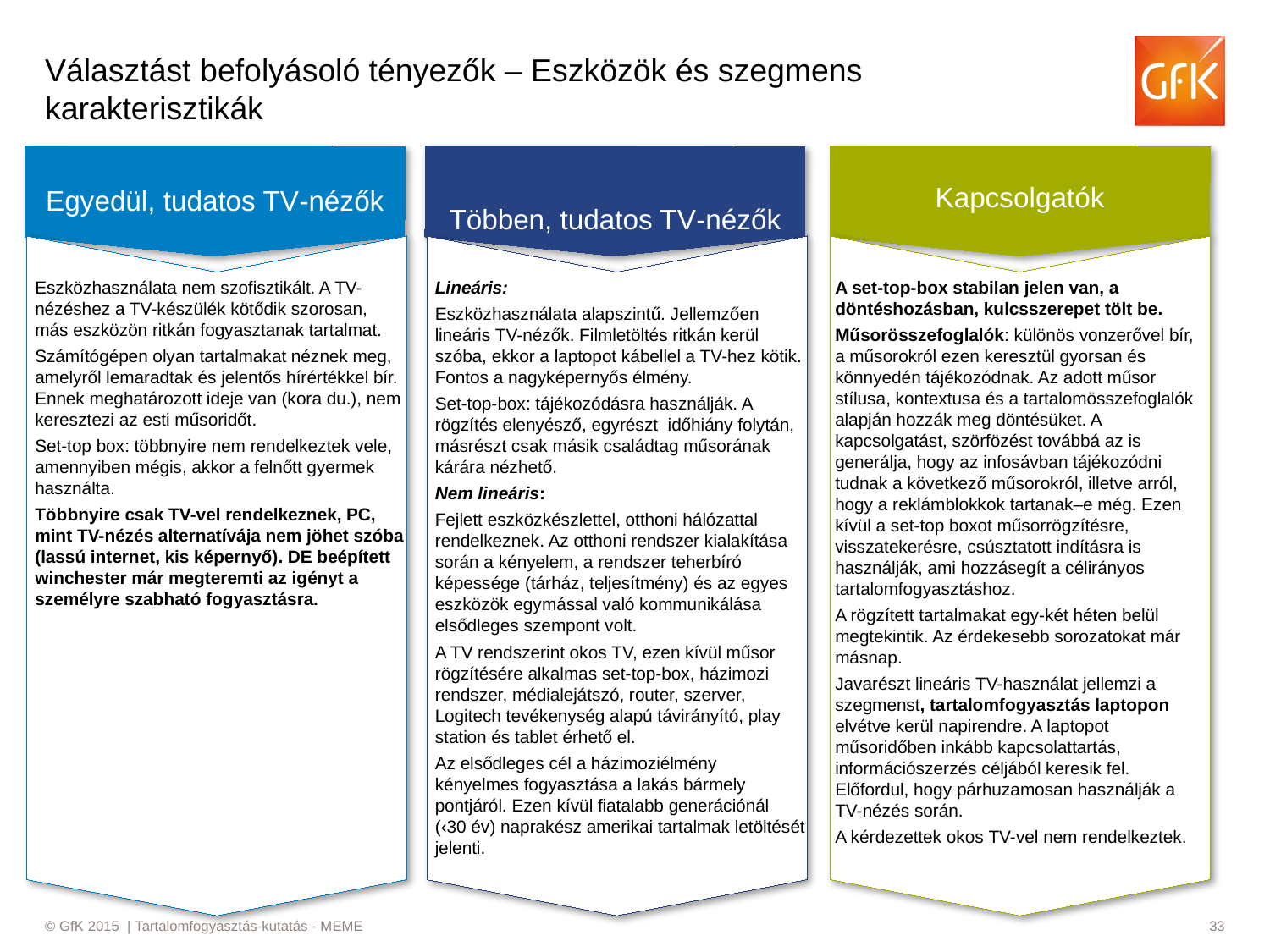

# Választást befolyásoló tényezők – Eszközök és szegmens karakterisztikák
Kapcsolgatók
Egyedül, tudatos TV-nézők
Többen, tudatos TV-nézők
Eszközhasználata nem szofisztikált. A TV-nézéshez a TV-készülék kötődik szorosan, más eszközön ritkán fogyasztanak tartalmat.
Számítógépen olyan tartalmakat néznek meg, amelyről lemaradtak és jelentős hírértékkel bír. Ennek meghatározott ideje van (kora du.), nem keresztezi az esti műsoridőt.
Set-top box: többnyire nem rendelkeztek vele, amennyiben mégis, akkor a felnőtt gyermek használta.
Többnyire csak TV-vel rendelkeznek, PC, mint TV-nézés alternatívája nem jöhet szóba (lassú internet, kis képernyő). DE beépített winchester már megteremti az igényt a személyre szabható fogyasztásra.
Lineáris:
Eszközhasználata alapszintű. Jellemzően lineáris TV-nézők. Filmletöltés ritkán kerül szóba, ekkor a laptopot kábellel a TV-hez kötik. Fontos a nagyképernyős élmény.
Set-top-box: tájékozódásra használják. A rögzítés elenyésző, egyrészt  időhiány folytán, másrészt csak másik családtag műsorának kárára nézhető.
Nem lineáris:
Fejlett eszközkészlettel, otthoni hálózattal rendelkeznek. Az otthoni rendszer kialakítása során a kényelem, a rendszer teherbíró képessége (tárház, teljesítmény) és az egyes eszközök egymással való kommunikálása elsődleges szempont volt.
A TV rendszerint okos TV, ezen kívül műsor rögzítésére alkalmas set-top-box, házimozi rendszer, médialejátszó, router, szerver, Logitech tevékenység alapú távirányító, play station és tablet érhető el.
Az elsődleges cél a házimoziélmény kényelmes fogyasztása a lakás bármely pontjáról. Ezen kívül fiatalabb generációnál (‹30 év) naprakész amerikai tartalmak letöltését jelenti.

A set-top-box stabilan jelen van, a döntéshozásban, kulcsszerepet tölt be.
Műsorösszefoglalók: különös vonzerővel bír,  a műsorokról ezen keresztül gyorsan és könnyedén tájékozódnak. Az adott műsor stílusa, kontextusa és a tartalomösszefoglalók alapján hozzák meg döntésüket. A kapcsolgatást, szörfözést továbbá az is generálja, hogy az infosávban tájékozódni tudnak a következő műsorokról, illetve arról, hogy a reklámblokkok tartanak–e még. Ezen kívül a set-top boxot műsorrögzítésre, visszatekerésre, csúsztatott indításra is használják, ami hozzásegít a célirányos tartalomfogyasztáshoz.
A rögzített tartalmakat egy-két héten belül megtekintik. Az érdekesebb sorozatokat már másnap.
Javarészt lineáris TV-használat jellemzi a szegmenst, tartalomfogyasztás laptopon elvétve kerül napirendre. A laptopot műsoridőben inkább kapcsolattartás, információszerzés céljából keresik fel. Előfordul, hogy párhuzamosan használják a TV-nézés során.
A kérdezettek okos TV-vel nem rendelkeztek.